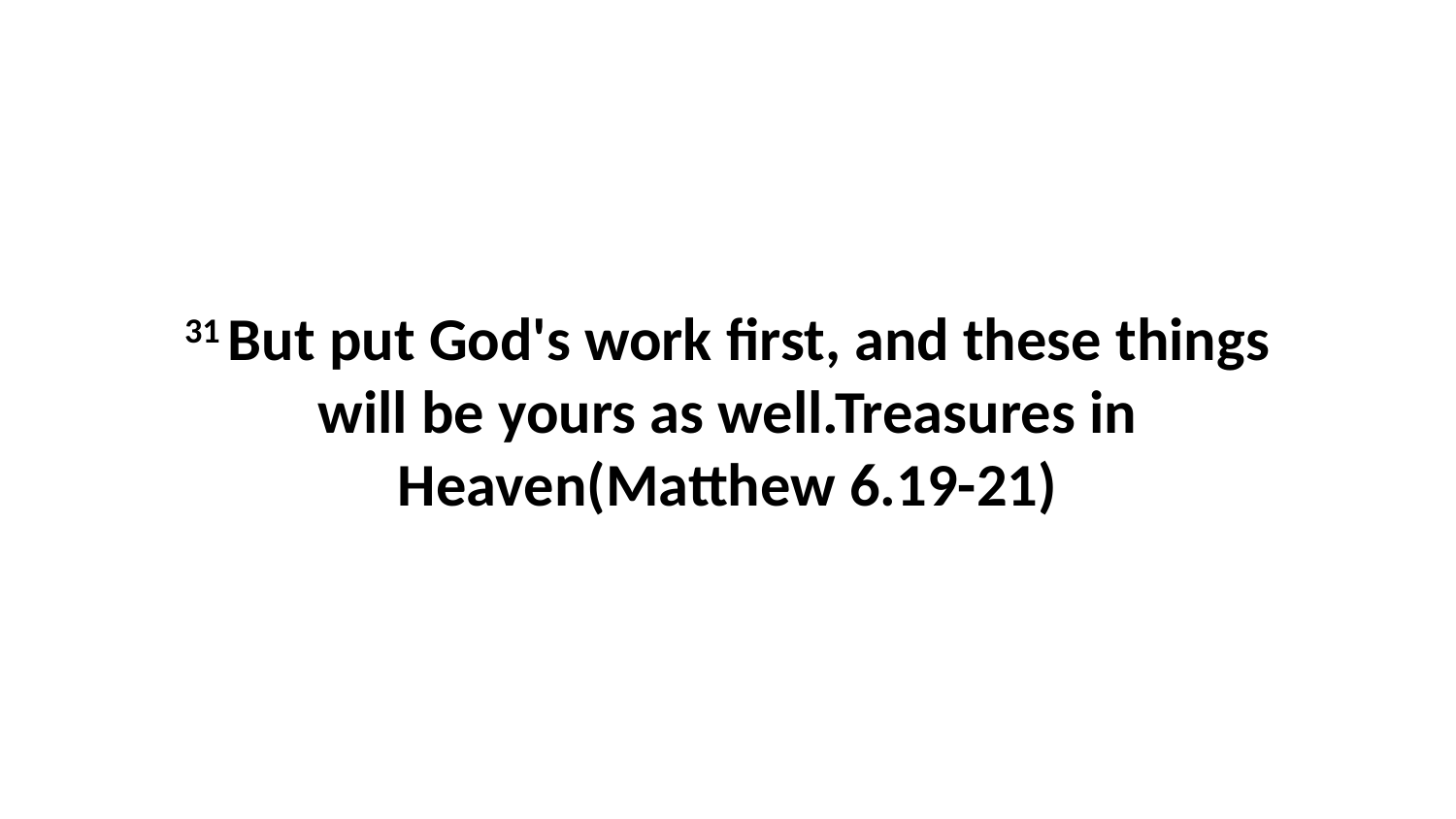

31 But put God's work first, and these things will be yours as well.Treasures in Heaven(Matthew 6.19-21)